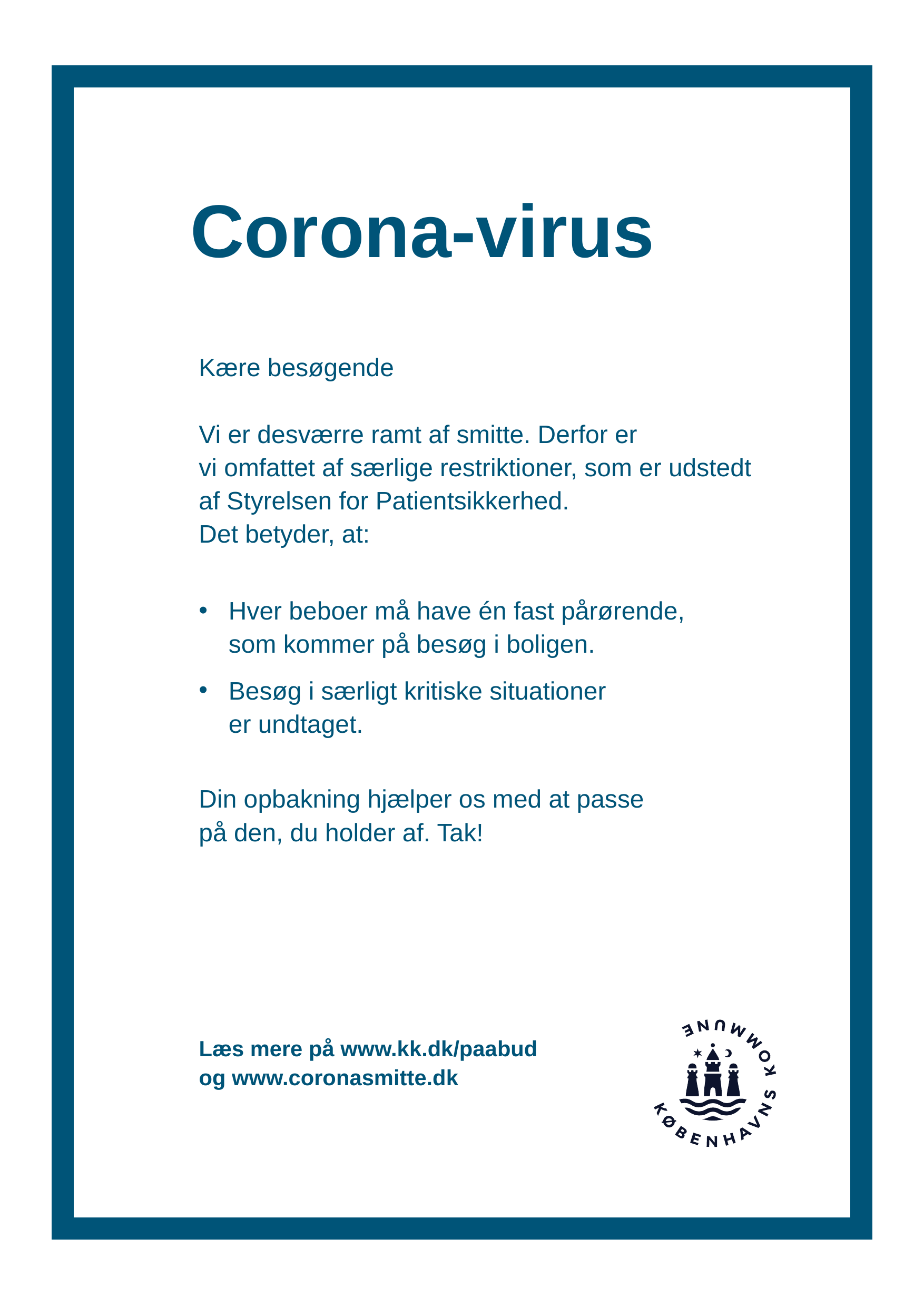

Kære besøgende

Vi er desværre ramt af smitte. Derfor er
vi omfattet af særlige restriktioner, som er udstedt af Styrelsen for Patientsikkerhed.
Det betyder, at:

Hver beboer må have én fast pårørende,
som kommer på besøg i boligen.
Besøg i særligt kritiske situationer
er undtaget.

Din opbakning hjælper os med at passe
på den, du holder af. Tak!

Læs mere på www.kk.dk/paabud
og www.coronasmitte.dk